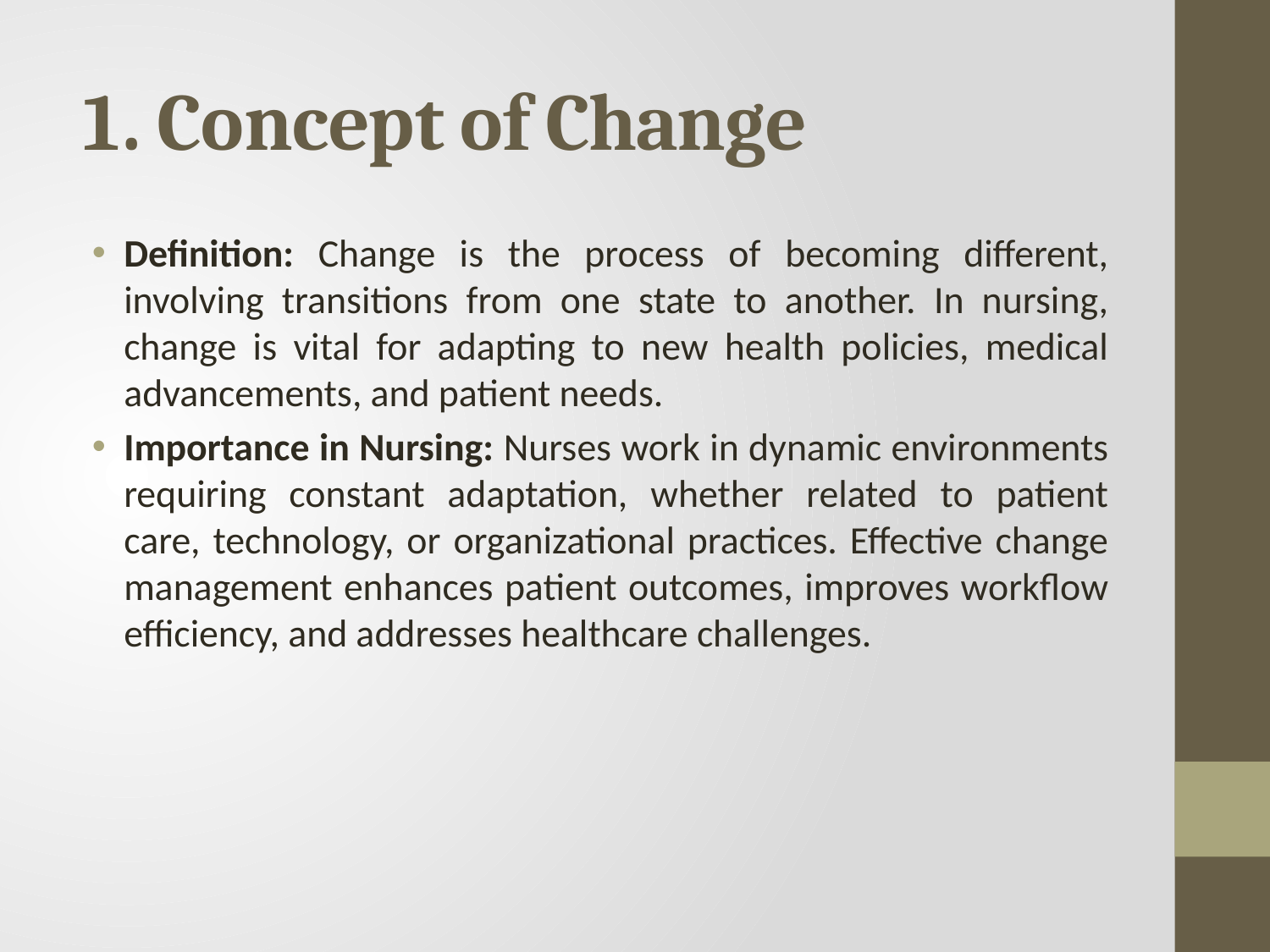

# 1. Concept of Change
Definition: Change is the process of becoming different, involving transitions from one state to another. In nursing, change is vital for adapting to new health policies, medical advancements, and patient needs.
Importance in Nursing: Nurses work in dynamic environments requiring constant adaptation, whether related to patient care, technology, or organizational practices. Effective change management enhances patient outcomes, improves workflow efficiency, and addresses healthcare challenges.